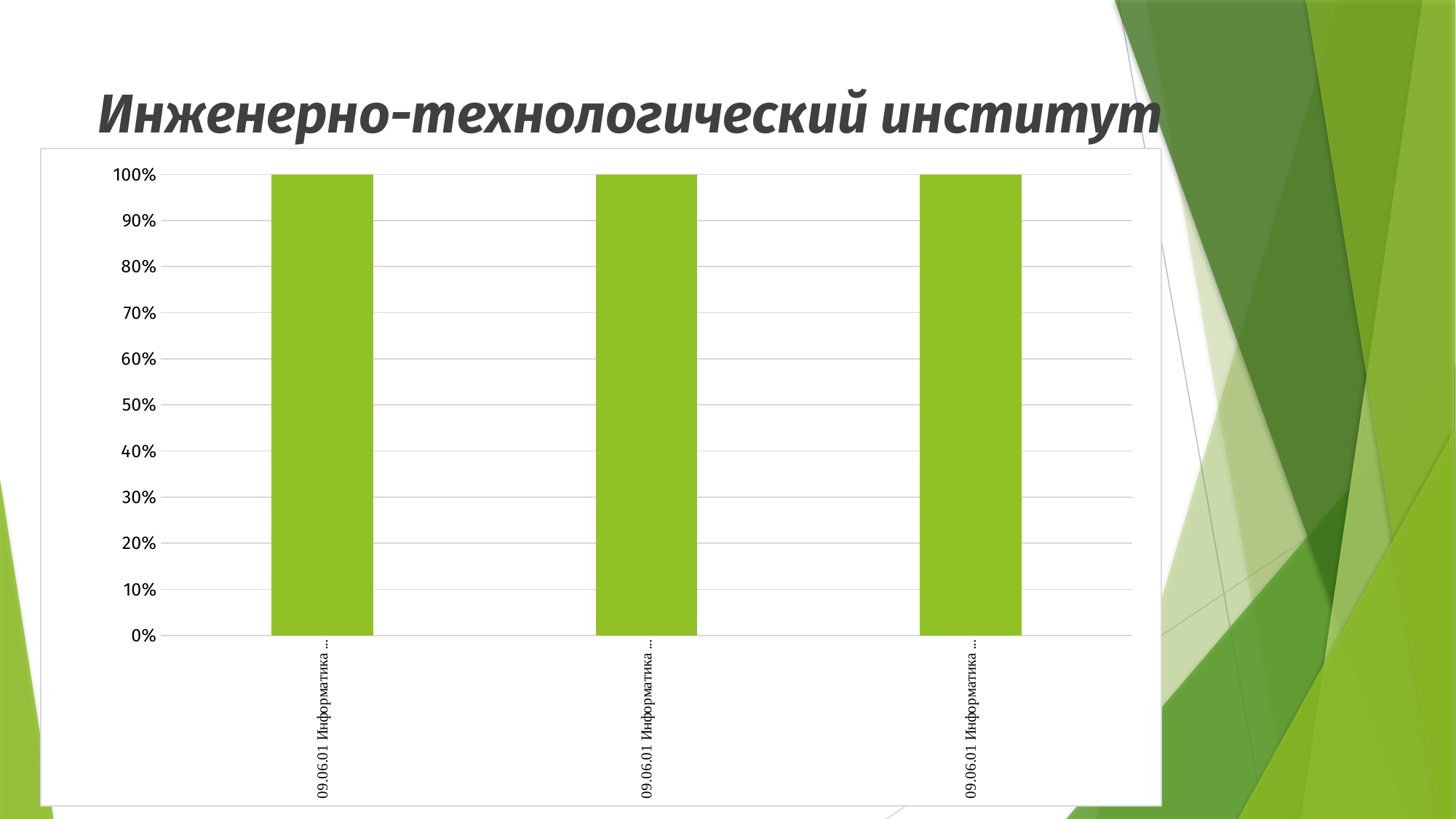

# Инженерно-технологический институт

### Chart

| Category | [0%; 60%) | [60%;75% ) | [75%; 85%) | [85%; 100%] |
|---|---|---|---|---|
| 09.06.01 Информатика и вычислительная техника, А-ИСиТ-2 | 1.0 | 0.0 | 0.0 | 0.0 |
| 09.06.01 Информатика и вычислительная техника, А-ИСиТ-2 | 1.0 | 0.0 | 0.0 | 0.0 |
| 09.06.01 Информатика и вычислительная техника, Аз-ИСиТ-2 | 1.0 | 0.0 | 0.0 | 0.0 |